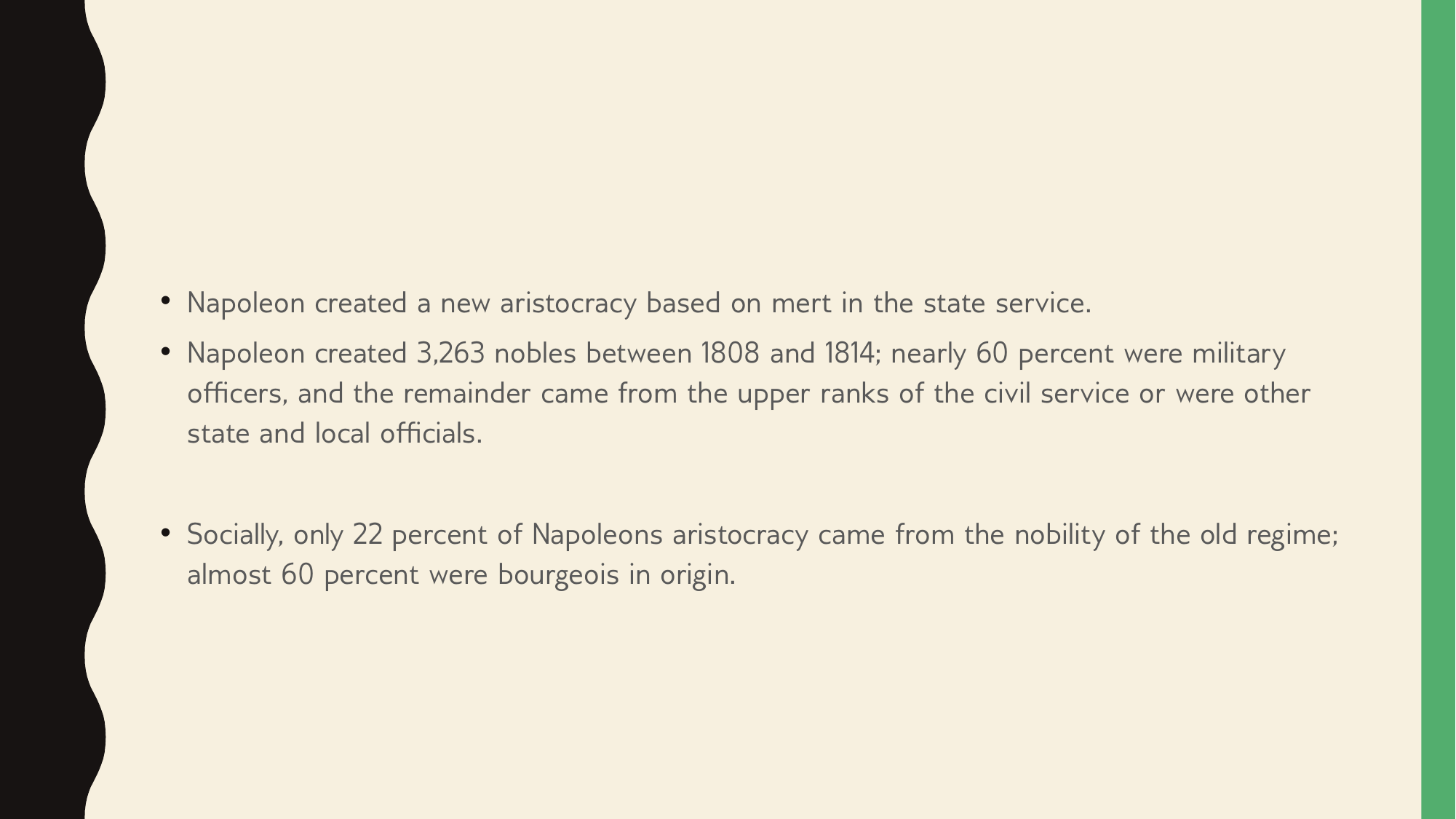

#
Napoleon created a new aristocracy based on mert in the state service.
Napoleon created 3,263 nobles between 1808 and 1814; nearly 60 percent were military officers, and the remainder came from the upper ranks of the civil service or were other state and local officials.

Socially, only 22 percent of Napoleons aristocracy came from the nobility of the old regime; almost 60 percent were bourgeois in origin.